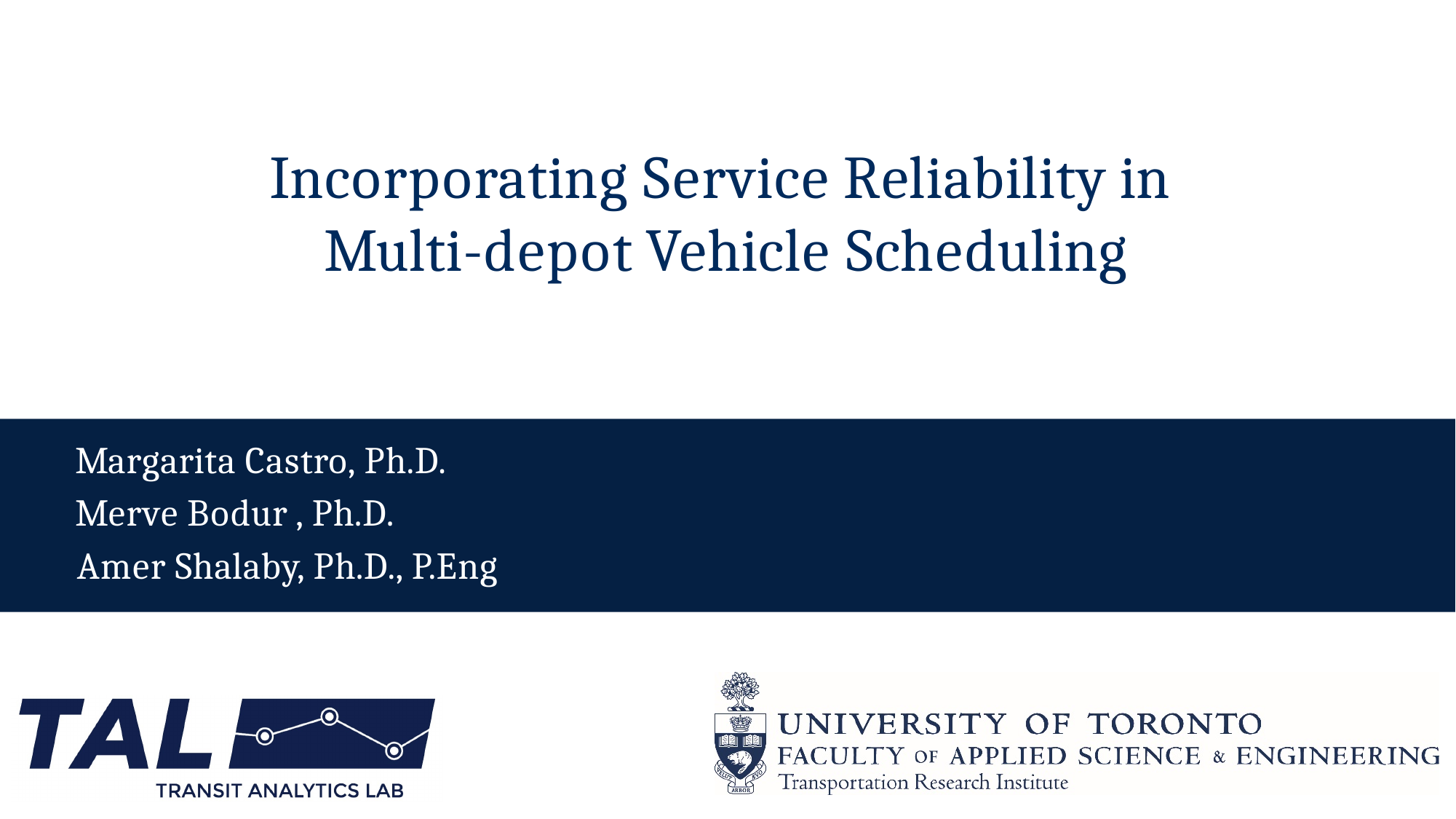

# Incorporating Service Reliability in Multi-depot Vehicle Scheduling
Margarita Castro, Ph.D.
Merve Bodur , Ph.D.
Amer Shalaby, Ph.D., P.Eng